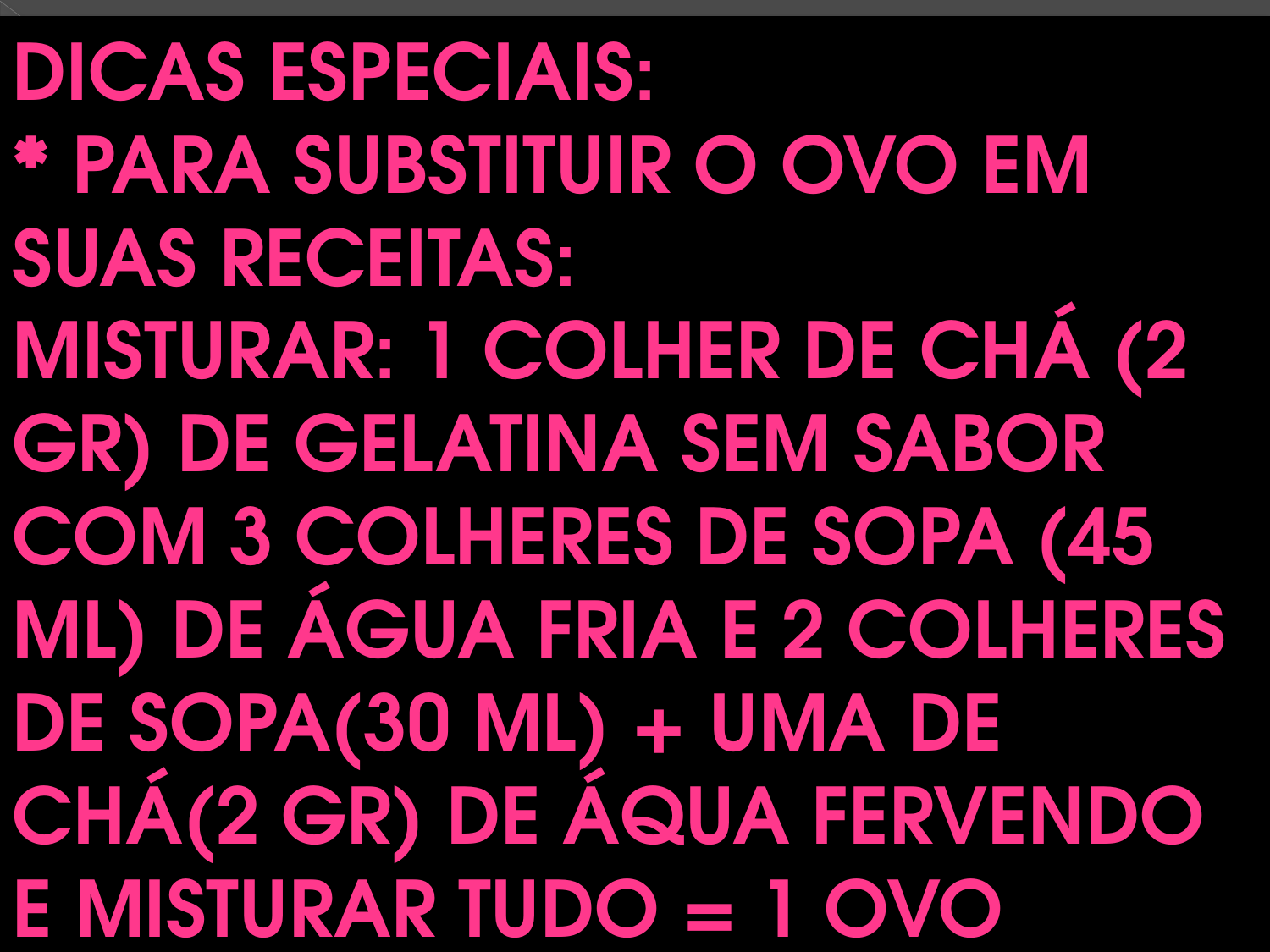

Dicas especiais:
* Para substituir o ovo em suas receitas:
Misturar: 1 colher de chá (2 gr) de gelatina sem sabor com 3 colheres de sopa (45 ml) de água fria e 2 colheres de sopa(30 ml) + uma de chá(2 gr) de áqua fervendo e misturar tudo = 1 ovo